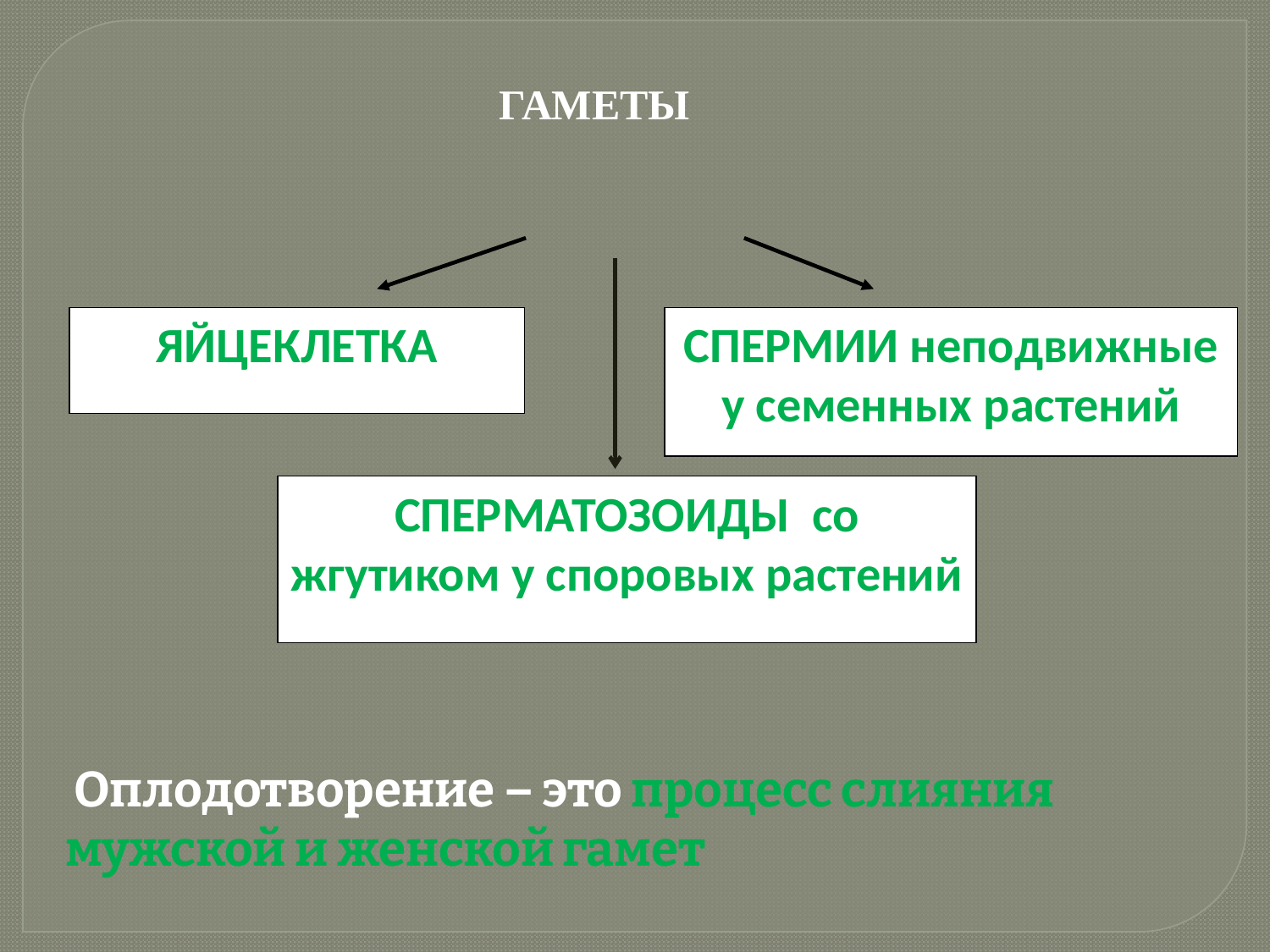

ГАМЕТЫ
ЯЙЦЕКЛЕТКА
СПЕРМИИ неподвижные у семенных растений
СПЕРМАТОЗОИДЫ  со жгутиком у споровых растений
 Оплодотворение – это процесс слияния
мужской и женской гамет